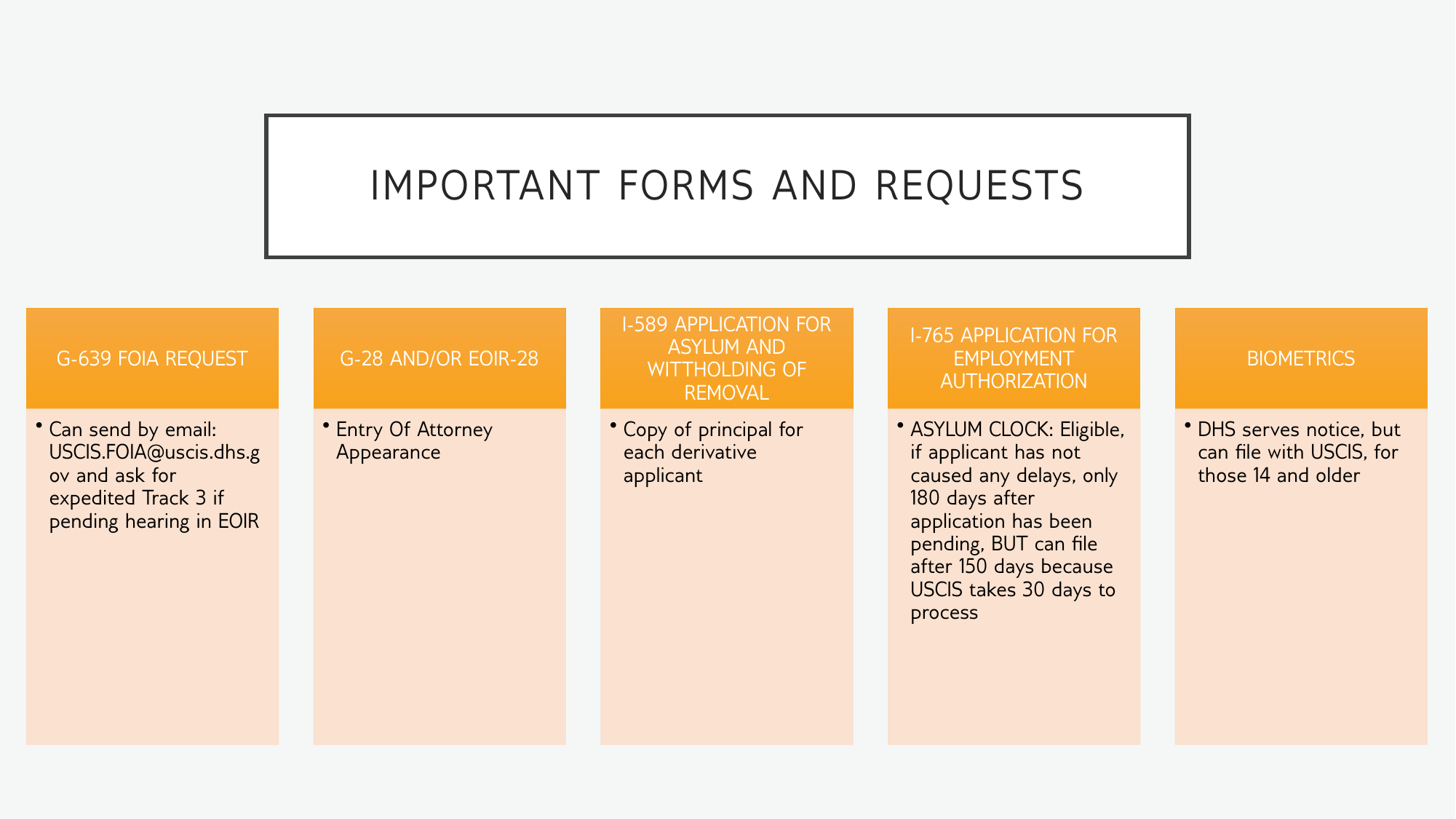

# IMPORTANT FORMS AND REQUESTS
G-639 FOIA REQUEST
Can send by email: USCIS.FOIA@uscis.dhs.gov and ask for expedited Track 3 if pending hearing in EOIR
G-28 AND/OR EOIR-28
Entry Of Attorney Appearance
I-589 APPLICATION FOR ASYLUM AND WITTHOLDING OF REMOVAL
Copy of principal for each derivative applicant
I-765 APPLICATION FOR EMPLOYMENT AUTHORIZATION
ASYLUM CLOCK: Eligible, if applicant has not caused any delays, only 180 days after application has been pending, BUT can file after 150 days because USCIS takes 30 days to process
BIOMETRICS
DHS serves notice, but can file with USCIS, for those 14 and older